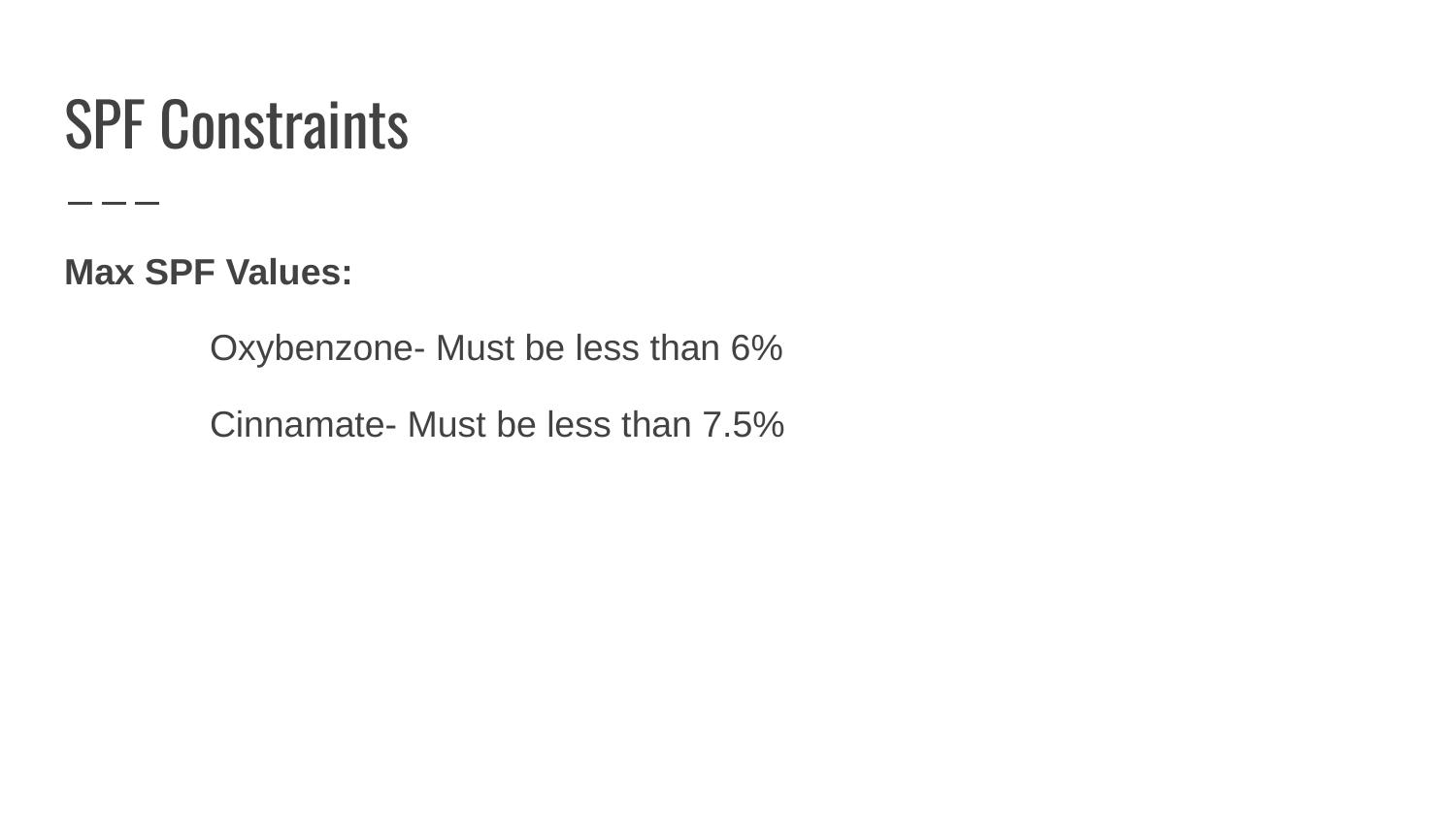

# SPF Constraints
Max SPF Values:
	Oxybenzone- Must be less than 6%
	Cinnamate- Must be less than 7.5%